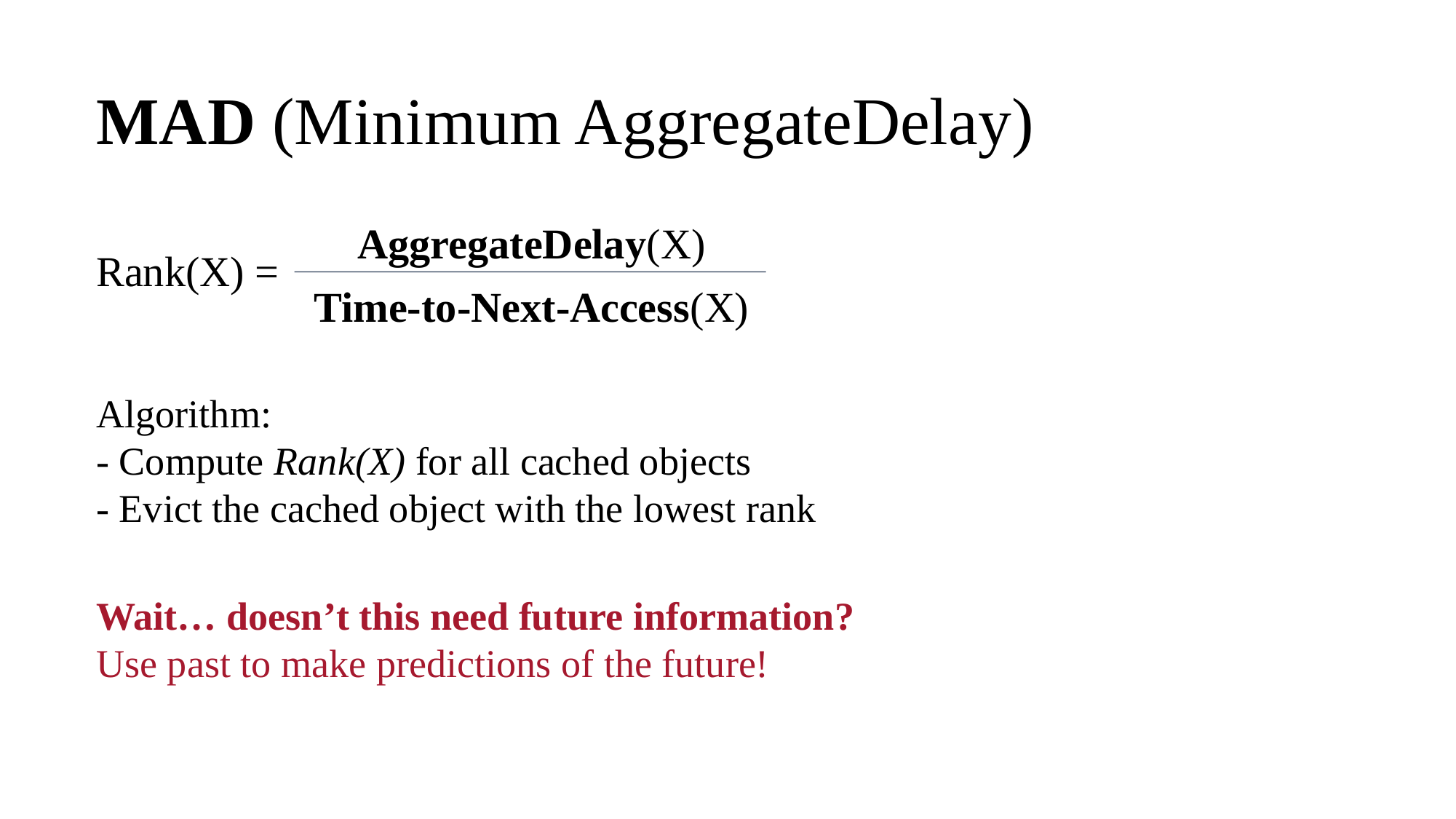

# MAD (Minimum AggregateDelay)
AggregateDelay(X)
Time-to-Next-Access(X)
Rank(X) =
Algorithm:
- Compute Rank(X) for all cached objects
- Evict the cached object with the lowest rank
Wait… doesn’t this need future information?
Use past to make predictions of the future!